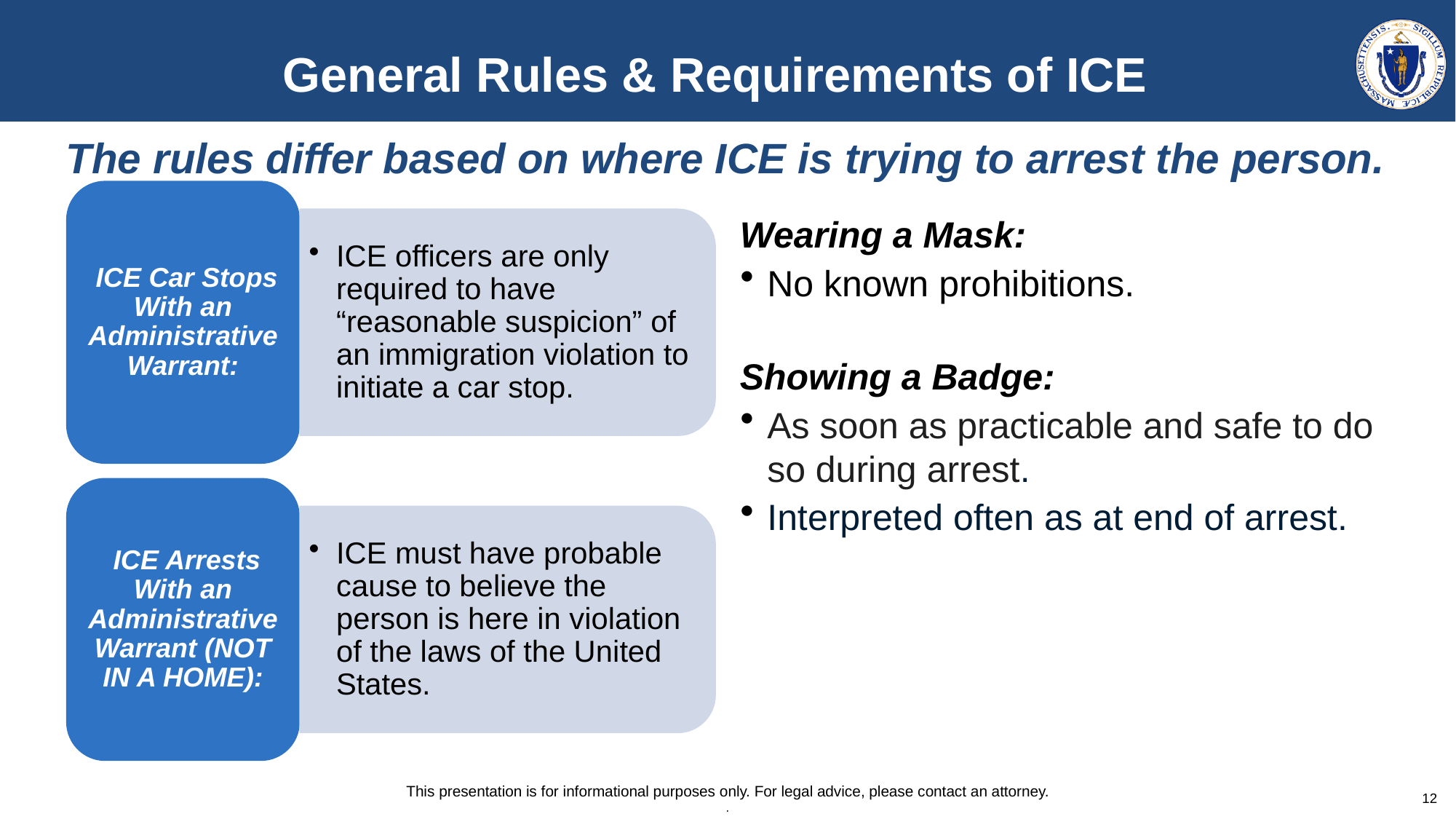

# General Rules & Requirements of ICE
The rules differ based on where ICE is trying to arrest the person.
 ICE Car Stops With an Administrative Warrant:
ICE officers are only required to have “reasonable suspicion” of an immigration violation to initiate a car stop.
Wearing a Mask:
No known prohibitions.
Showing a Badge:
As soon as practicable and safe to do so during arrest.
Interpreted often as at end of arrest.
 ICE Arrests With an Administrative Warrant (NOT IN A HOME):
ICE must have probable cause to believe the person is here in violation of the laws of the United States.